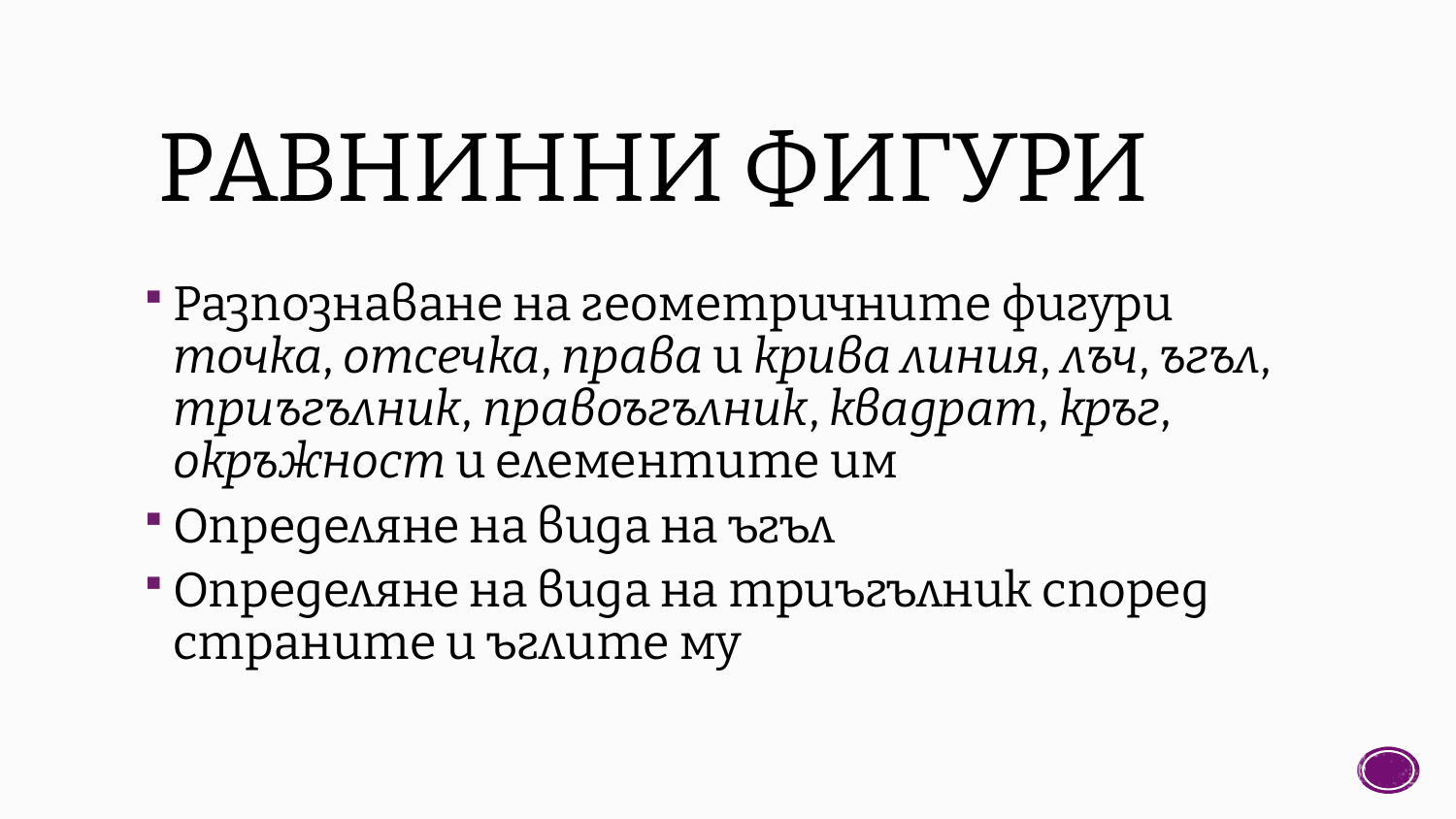

# РАВНИННИ ФИГУРИ
Разпознаване на геометричните фигури точка, отсечка, права и крива линия, лъч, ъгъл, триъгълник, правоъгълник, квадрат, кръг, окръжност и елементите им
Определяне на вида на ъгъл
Определяне на вида на триъгълник според страните и ъглите му